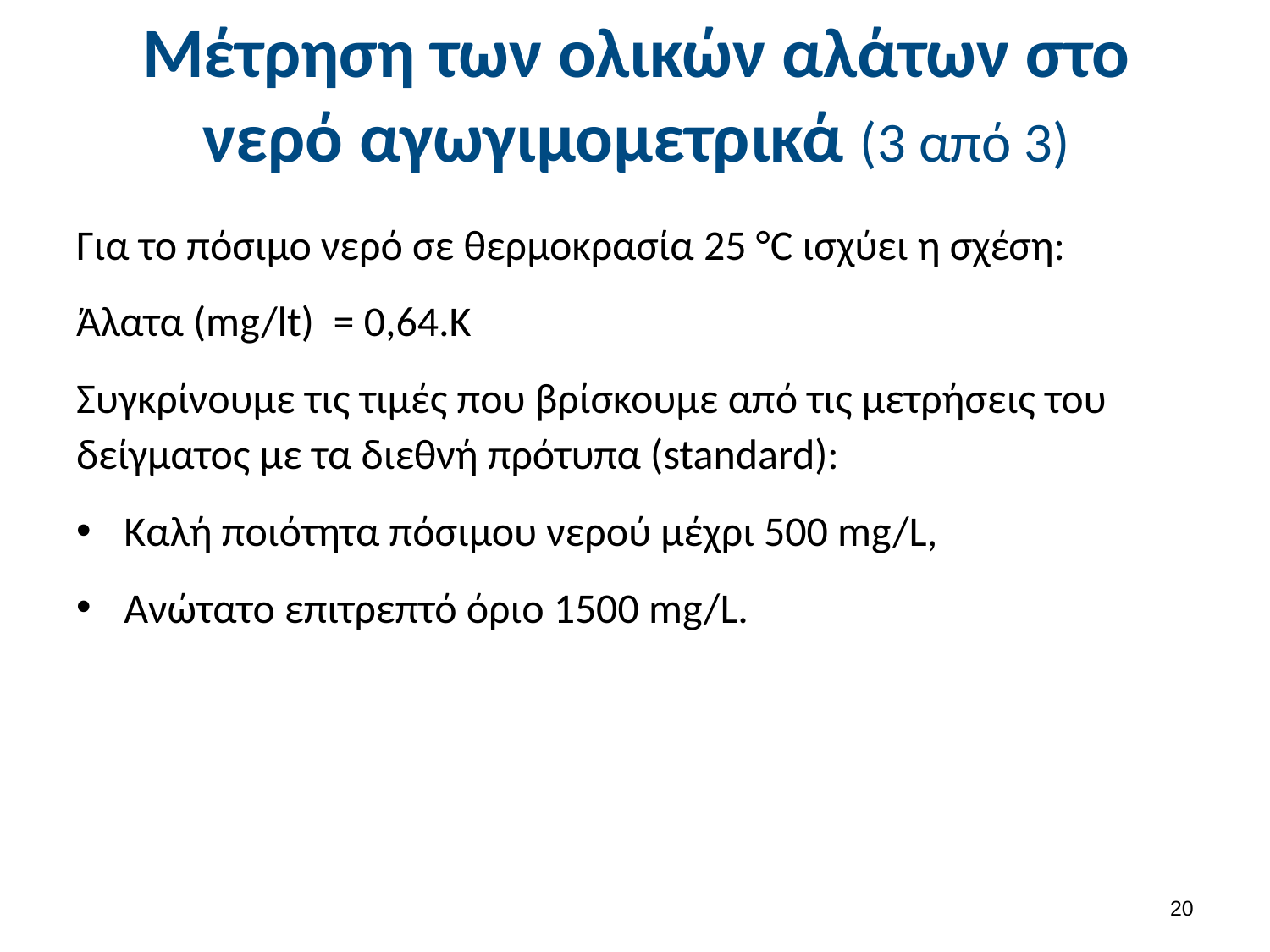

# Μέτρηση των ολικών αλάτων στο νερό αγωγιμομετρικά (3 από 3)
Για το πόσιμο νερό σε θερμοκρασία 25 °C ισχύει η σχέση:
Άλατα (mg/lt)  = 0,64.Κ
Συγκρίνουμε τις τιμές που βρίσκουμε από τις μετρήσεις του δείγματος με τα διεθνή πρότυπα (standard):
Καλή ποιότητα πόσιμου νερού μέχρι 500 mg/L,
Ανώτατο επιτρεπτό όριο 1500 mg/L.

20